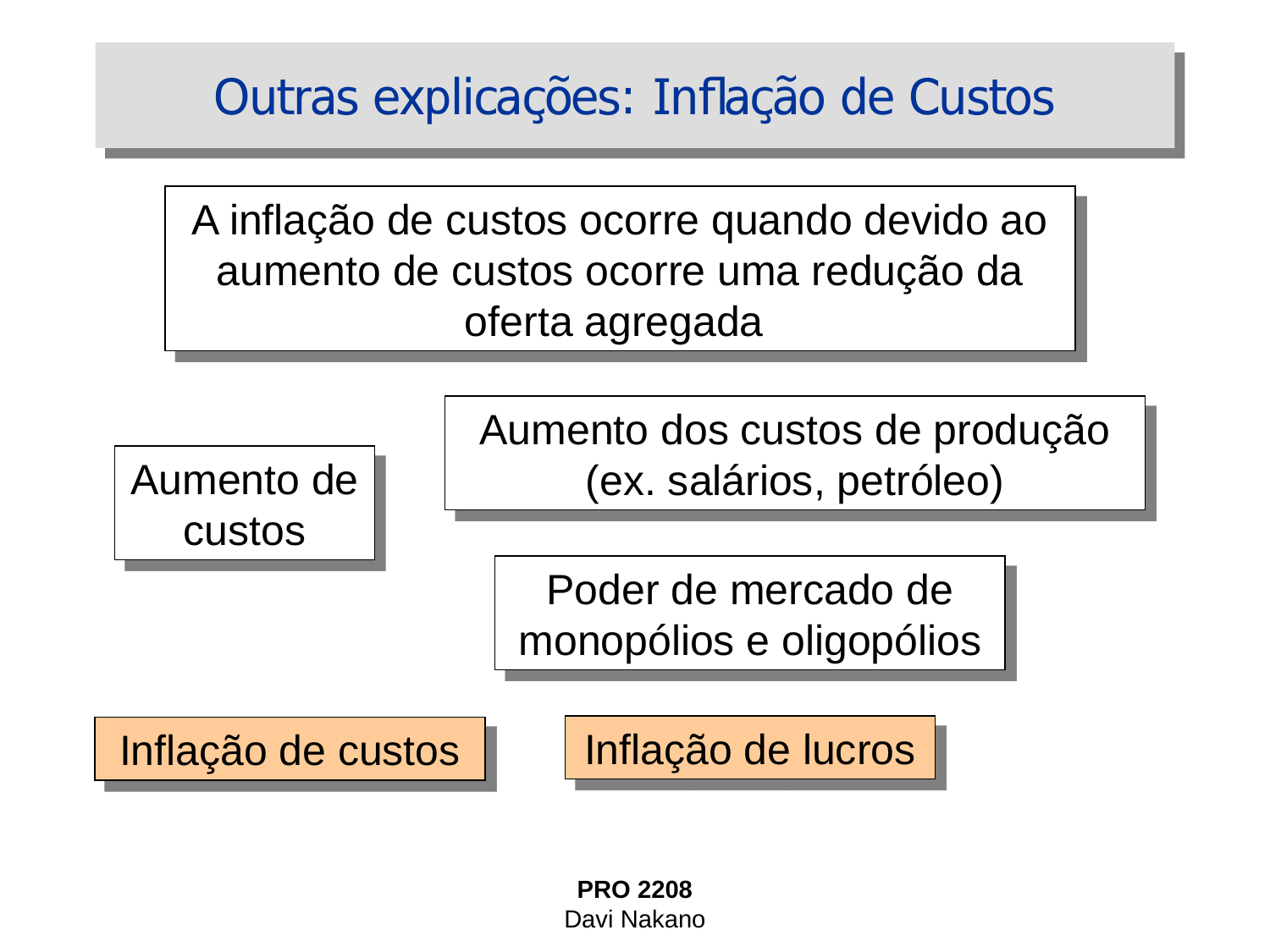

# Outras explicações: Inflação de Custos
A inflação de custos ocorre quando devido ao aumento de custos ocorre uma redução da oferta agregada
Aumento dos custos de produção (ex. salários, petróleo)
Aumento de custos
Poder de mercado de monopólios e oligopólios
Inflação de lucros
Inflação de custos
PRO 2208
Davi Nakano